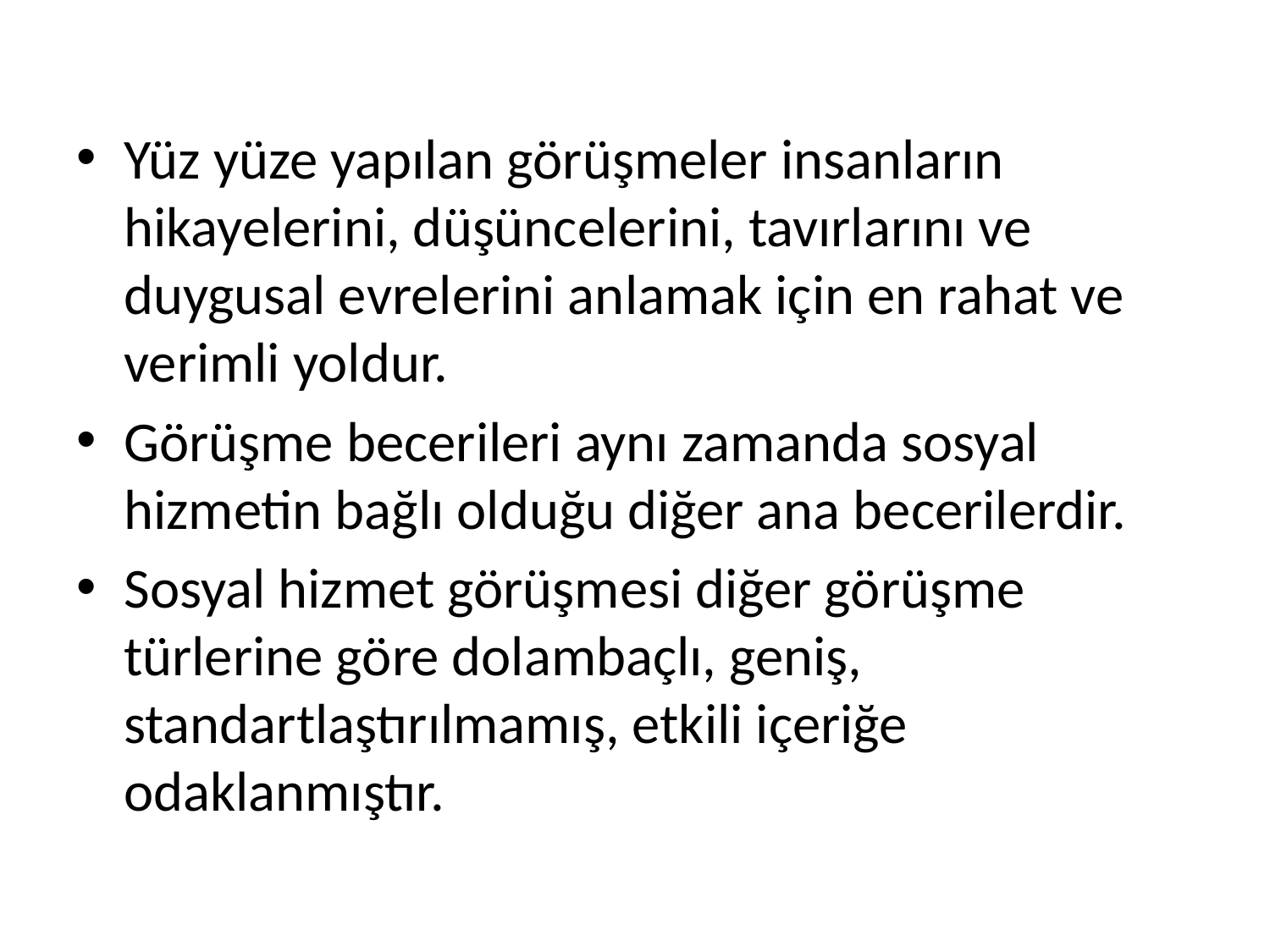

#
Yüz yüze yapılan görüşmeler insanların hikayelerini, düşüncelerini, tavırlarını ve duygusal evrelerini anlamak için en rahat ve verimli yoldur.
Görüşme becerileri aynı zamanda sosyal hizmetin bağlı olduğu diğer ana becerilerdir.
Sosyal hizmet görüşmesi diğer görüşme türlerine göre dolambaçlı, geniş, standartlaştırılmamış, etkili içeriğe odaklanmıştır.